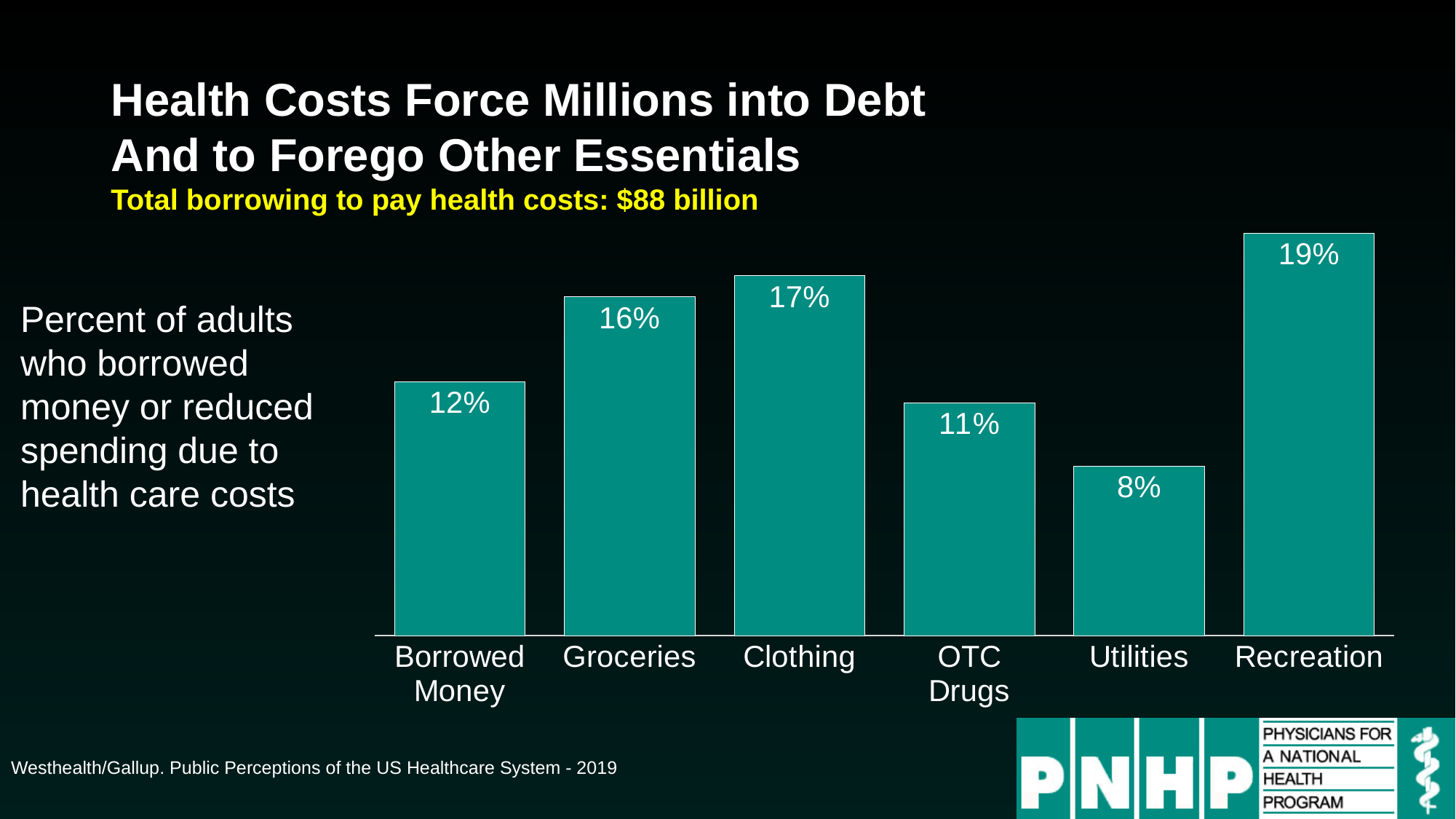

# Health Costs Force Millions into Debt And to Forego Other Essentials Total borrowing to pay health costs: $88 billion

### Chart

| Category | Series 1 |
|---|---|
| Borrowed
Money | 0.12 |
| Groceries | 0.16 |
| Clothing | 0.17 |
| OTC
Drugs | 0.11 |
| Utilities | 0.08 |
| Recreation | 0.19 |
Percent of adults who borrowed money or reduced spending due to health care costs
Westhealth/Gallup. Public Perceptions of the US Healthcare System - 2019